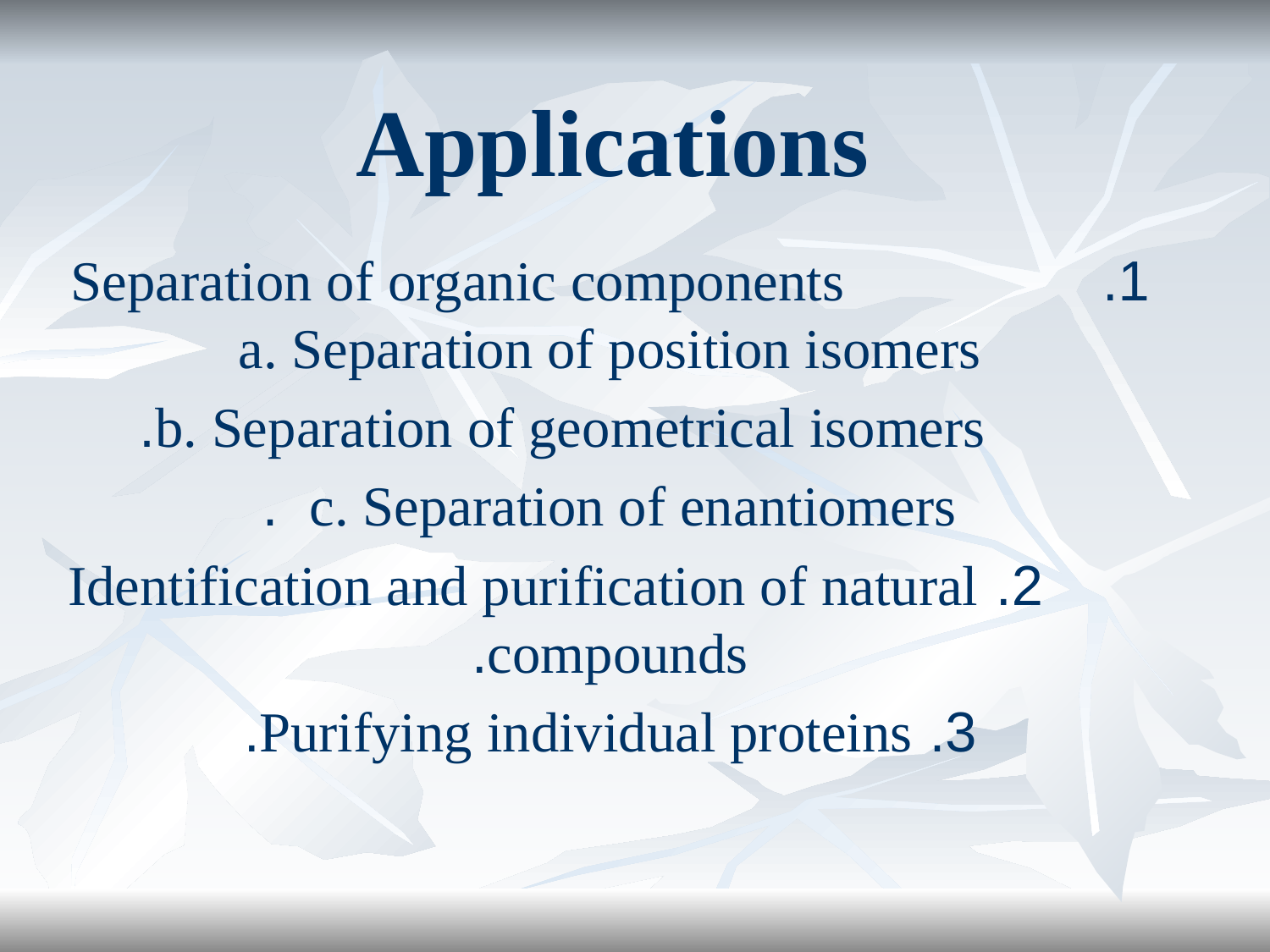

# Applications
1. Separation of organic components                  a. Separation of position isomers
       b. Separation of geometrical isomers.
c. Separation of enantiomers  .
       2. Identification and purification of natural compounds.
3. Purifying individual proteins.